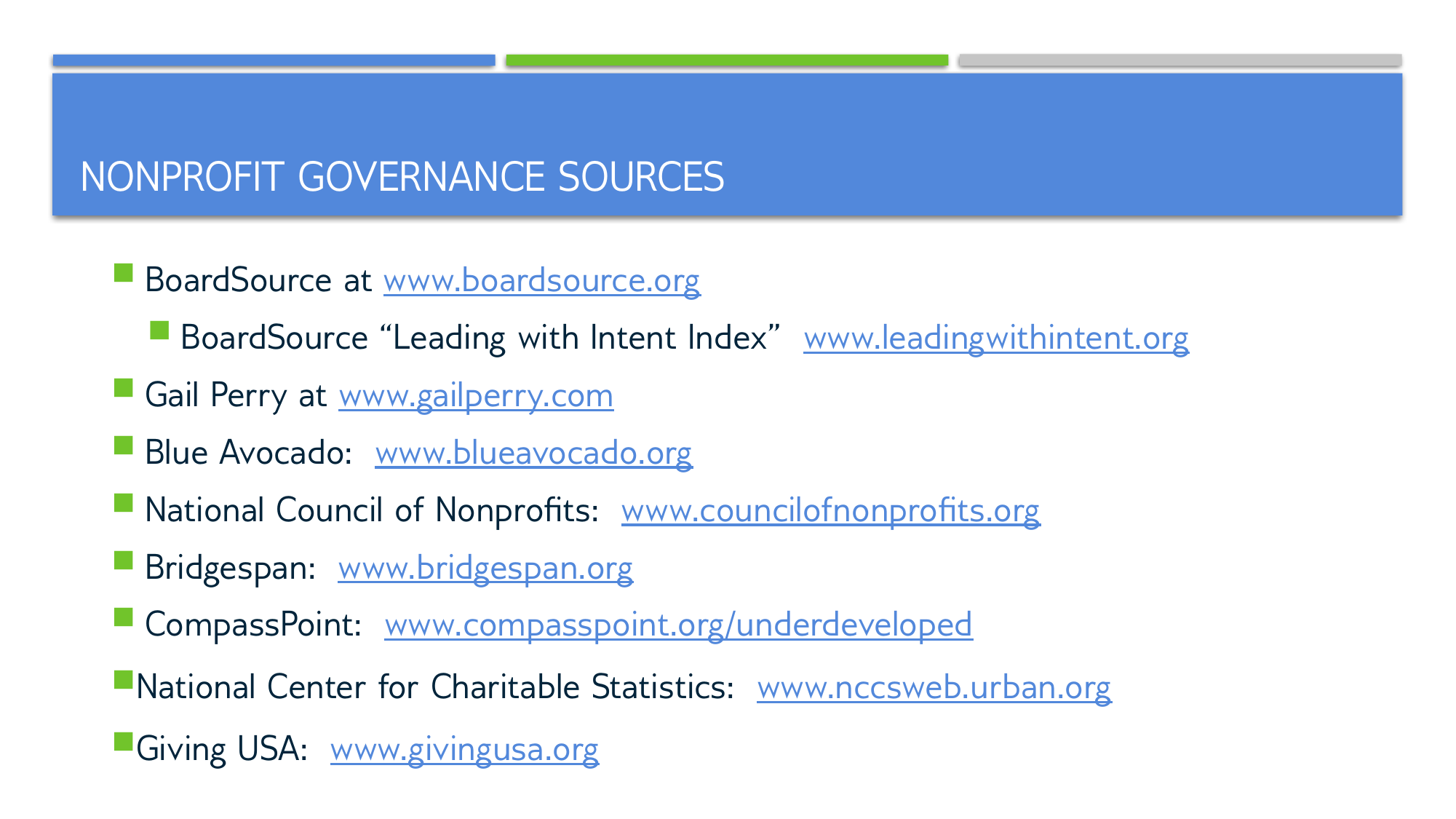

# Nonprofit Governance sources
BoardSource at www.boardsource.org
BoardSource “Leading with Intent Index”  www.leadingwithintent.org
Gail Perry at www.gailperry.com
Blue Avocado:  www.blueavocado.org
National Council of Nonprofits:  www.councilofnonprofits.org
Bridgespan:  www.bridgespan.org
CompassPoint:  www.compasspoint.org/underdeveloped
National Center for Charitable Statistics:  www.nccsweb.urban.org
Giving USA:  www.givingusa.org